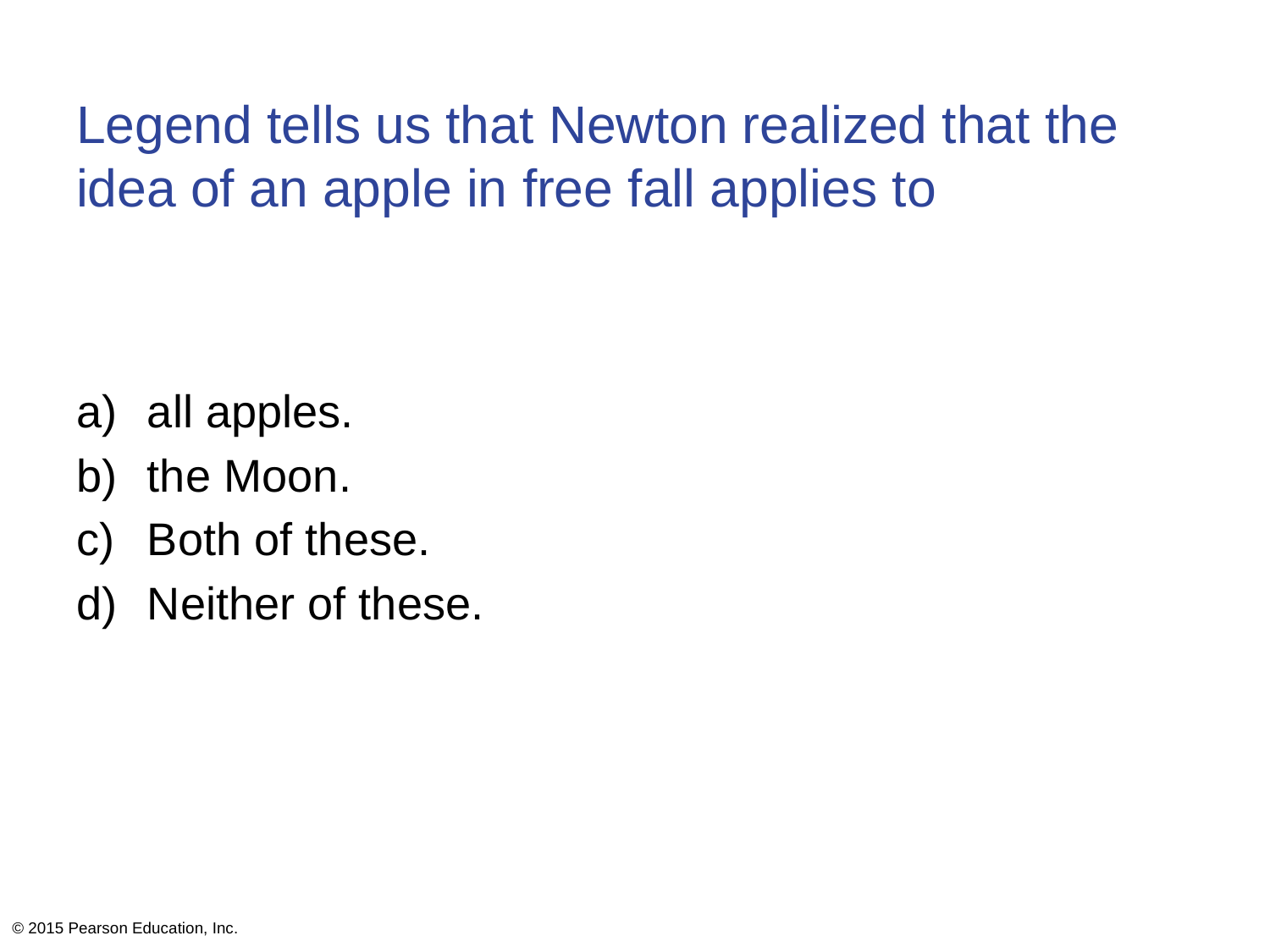

# Legend tells us that Newton realized that the idea of an apple in free fall applies to
all apples.
the Moon.
Both of these.
Neither of these.
© 2015 Pearson Education, Inc.